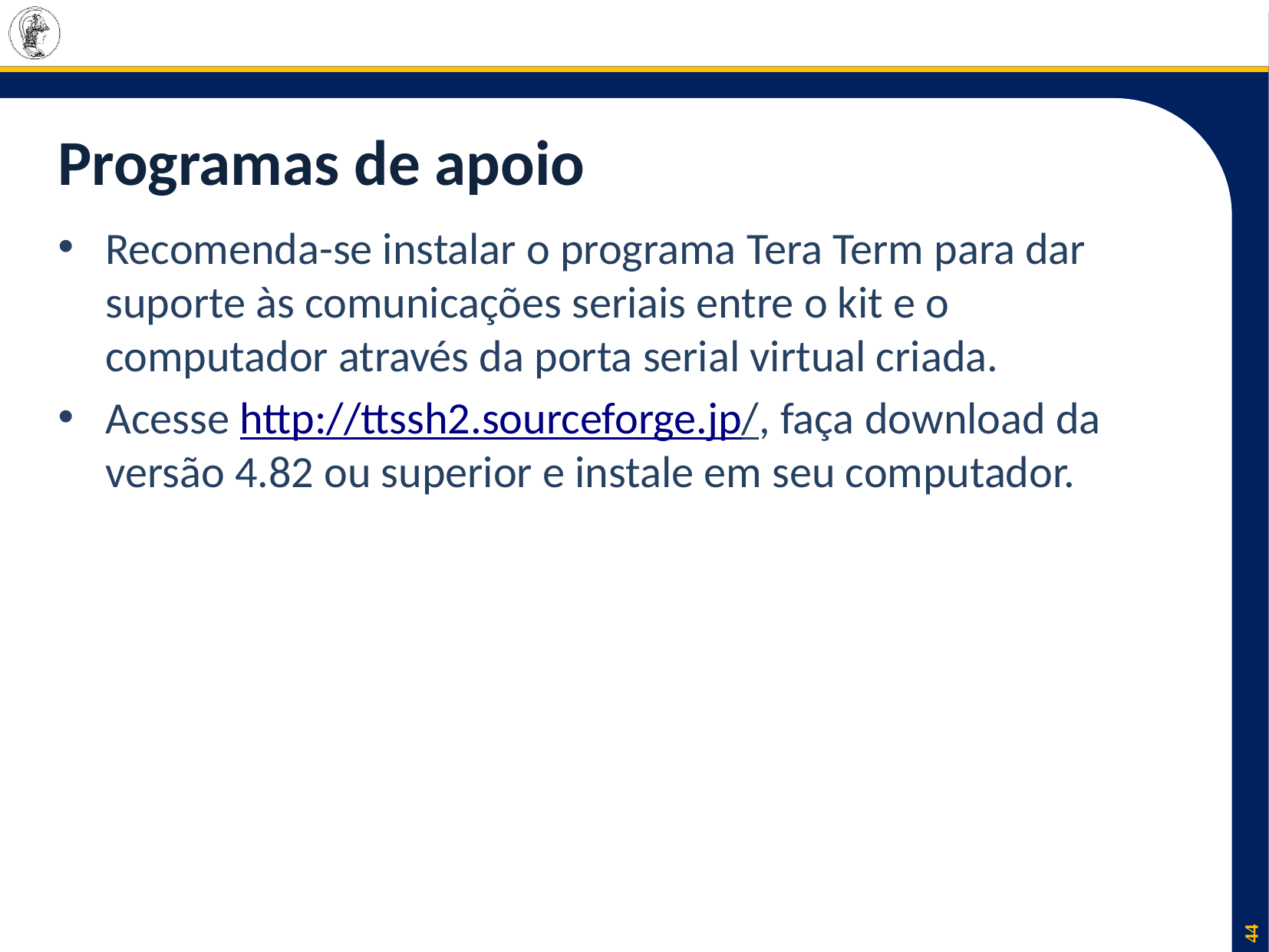

# Programas de apoio
Recomenda-se instalar o programa Tera Term para dar suporte às comunicações seriais entre o kit e o computador através da porta serial virtual criada.
Acesse http://ttssh2.sourceforge.jp/, faça download da versão 4.82 ou superior e instale em seu computador.